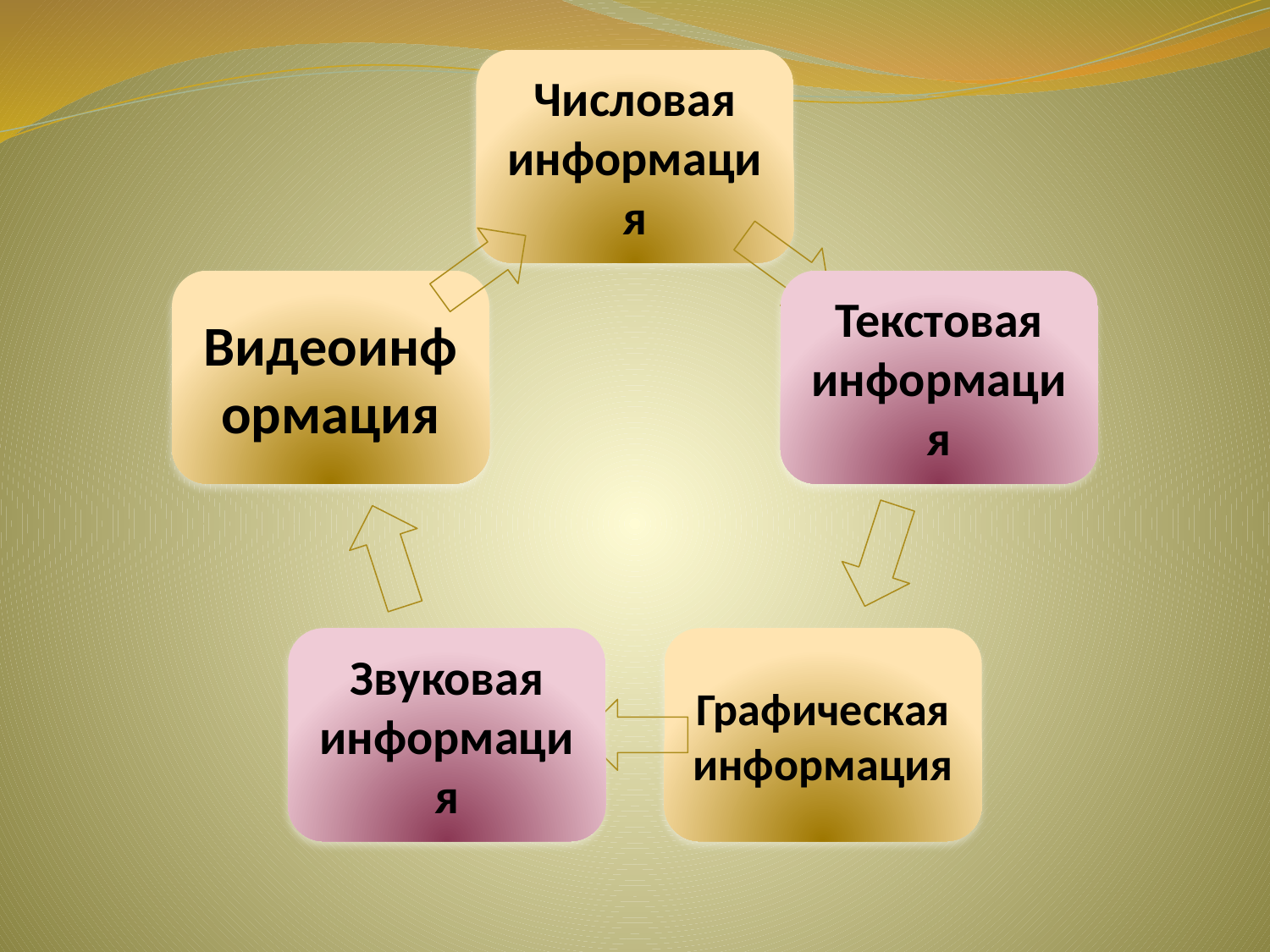

Числовая информация
Текстовая информация
Графическая информация
Звуковая информация
Видеоинформация